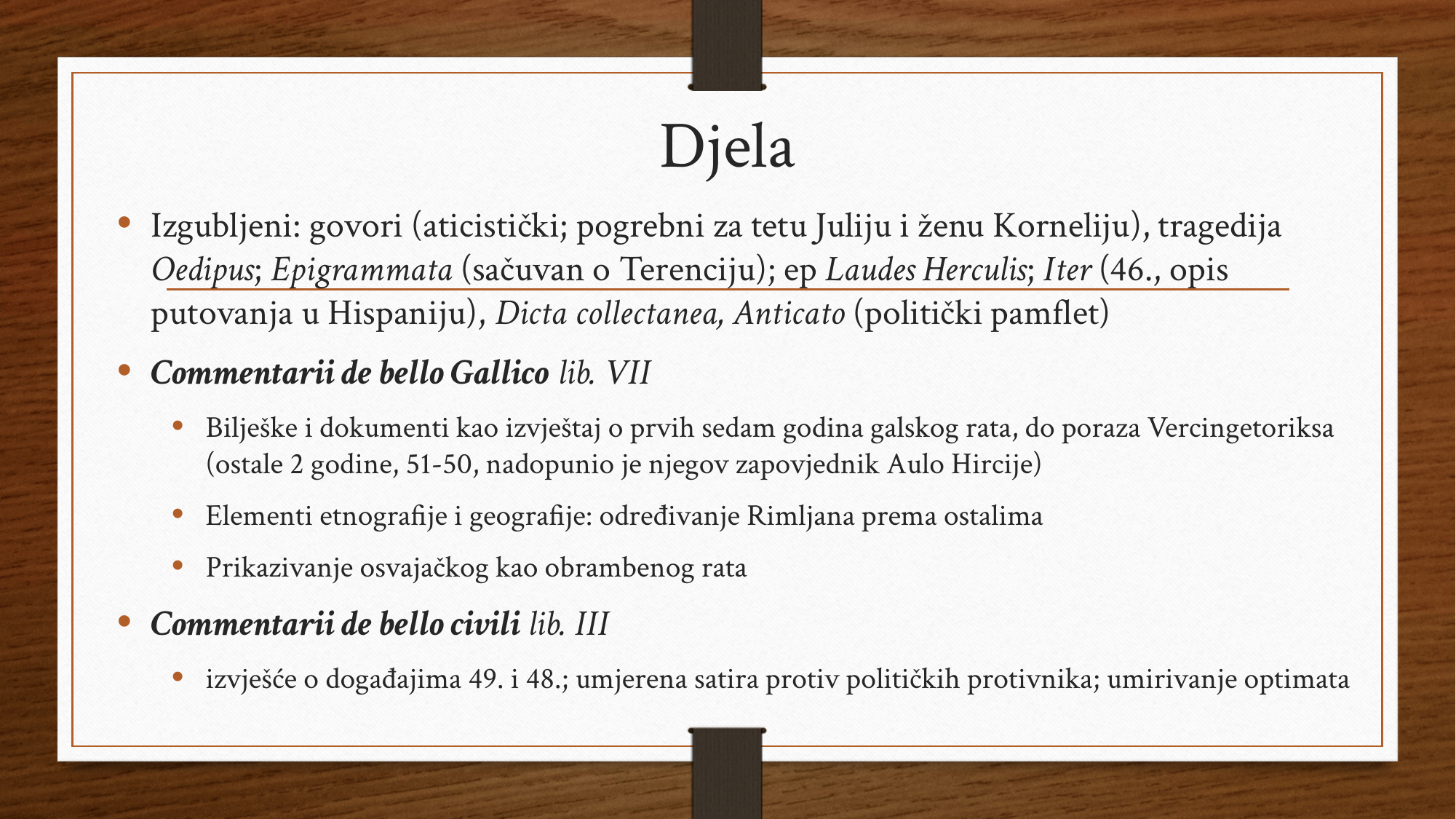

# Djela
Izgubljeni: govori (aticistički; pogrebni za tetu Juliju i ženu Korneliju), tragedija Oedipus; Epigrammata (sačuvan o Terenciju); ep Laudes Herculis; Iter (46., opis putovanja u Hispaniju), Dicta collectanea, Anticato (politički pamflet)
Commentarii de bello Gallico lib. VII
Bilješke i dokumenti kao izvještaj o prvih sedam godina galskog rata, do poraza Vercingetoriksa (ostale 2 godine, 51-50, nadopunio je njegov zapovjednik Aulo Hircije)
Elementi etnografije i geografije: određivanje Rimljana prema ostalima
Prikazivanje osvajačkog kao obrambenog rata
Commentarii de bello civili lib. III
izvješće o događajima 49. i 48.; umjerena satira protiv političkih protivnika; umirivanje optimata